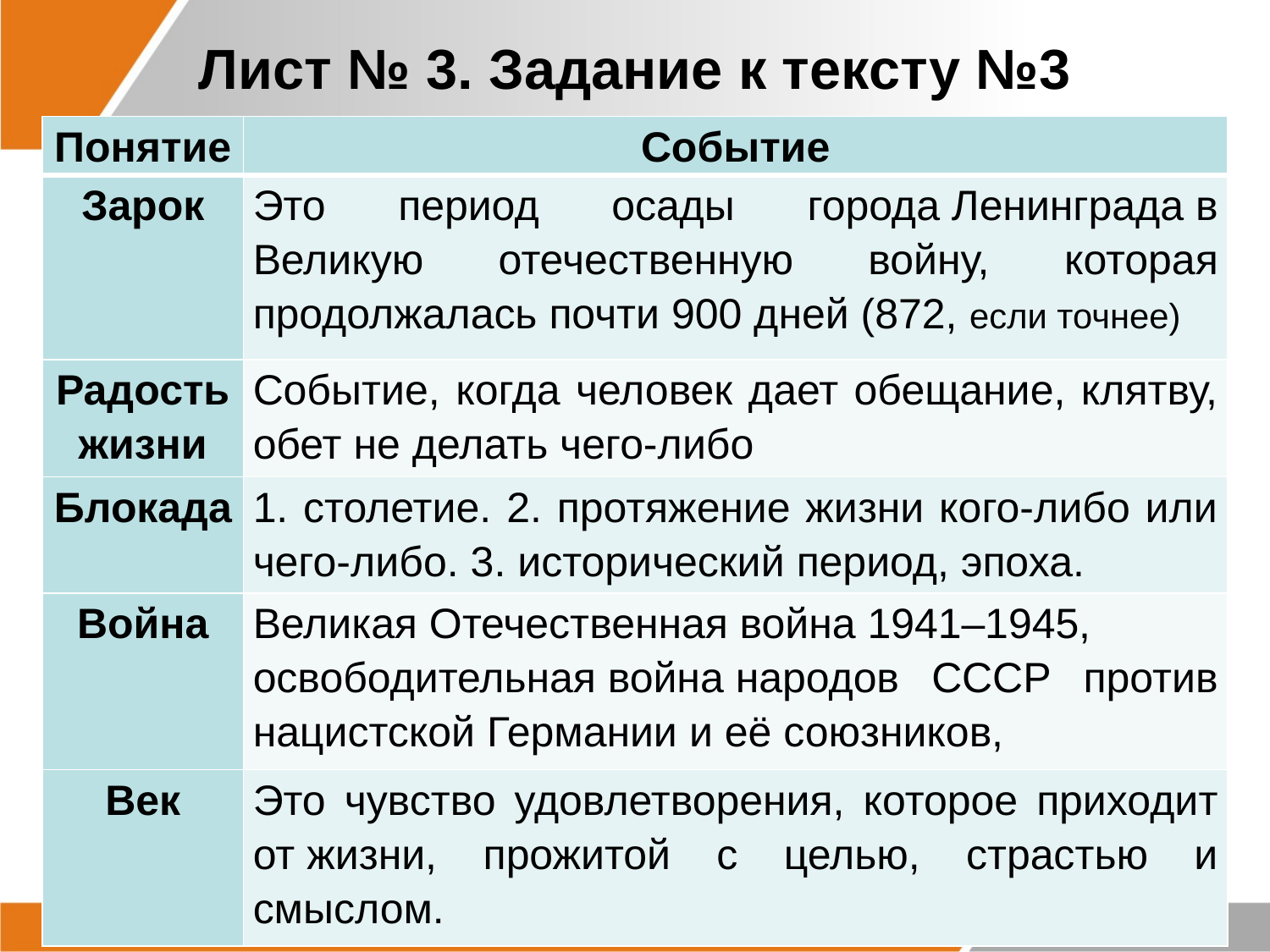

# Лист № 3. Задание к тексту №3
| Понятие | Событие |
| --- | --- |
| Зарок | Это период осады города Ленинграда в Великую отечественную войну, которая продолжалась почти 900 дней (872, если точнее) |
| Радость жизни | Событие, когда человек дает обещание, клятву, обет не делать чего-либо |
| Блокада | 1. столетие. 2. протяжение жизни кого-либо или чего-либо. 3. исторический период, эпоха. |
| Война | Великая Отечественная война 1941–1945, освободительная война народов СССР против нацистской Германии и её союзников, |
| Век | Это чувство удовлетворения, которое приходит от жизни, прожитой с целью, страстью и смыслом. |